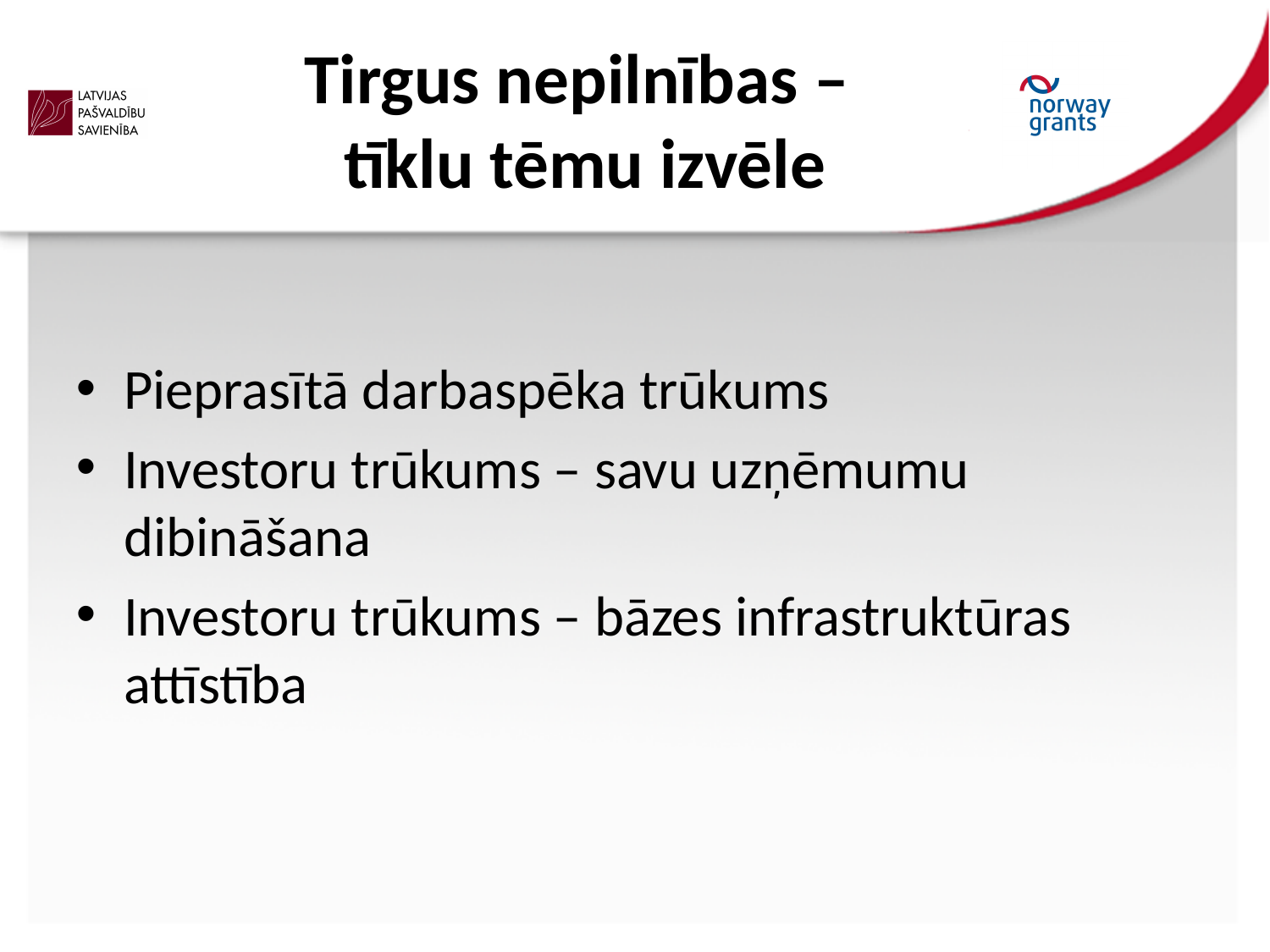

# Tirgus nepilnības – tīklu tēmu izvēle
Pieprasītā darbaspēka trūkums
Investoru trūkums – savu uzņēmumu dibināšana
Investoru trūkums – bāzes infrastruktūras attīstība